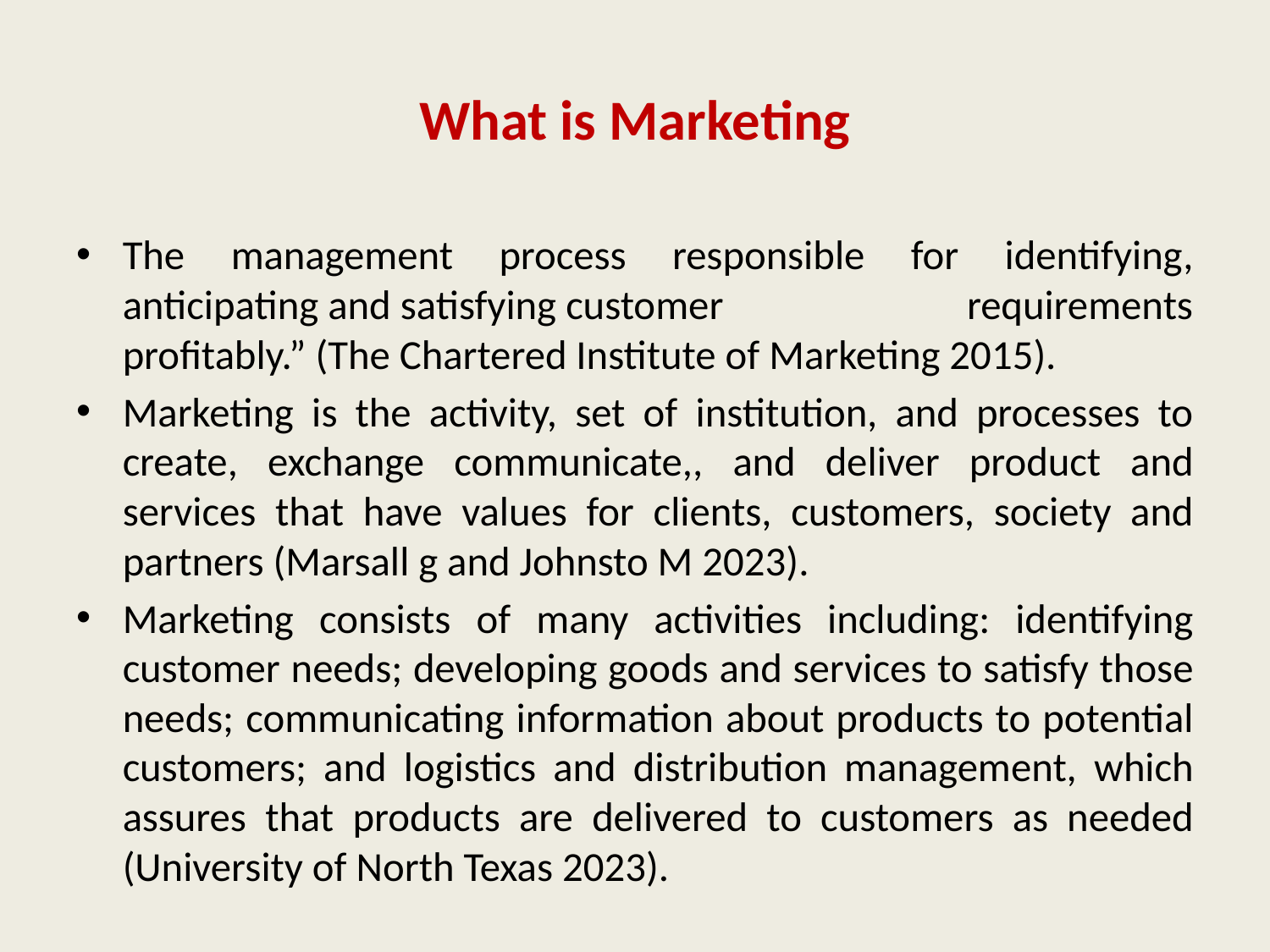

# What is Marketing
The management process responsible for identifying, anticipating and satisfying customer                          requirements profitably.” (The Chartered Institute of Marketing 2015).
Marketing is the activity, set of institution, and processes to create, exchange communicate,, and deliver product and services that have values for clients, customers, society and partners (Marsall g and Johnsto M 2023).
Marketing consists of many activities including: identifying customer needs; developing goods and services to satisfy those needs; communicating information about products to potential customers; and logistics and distribution management, which assures that products are delivered to customers as needed (University of North Texas 2023).